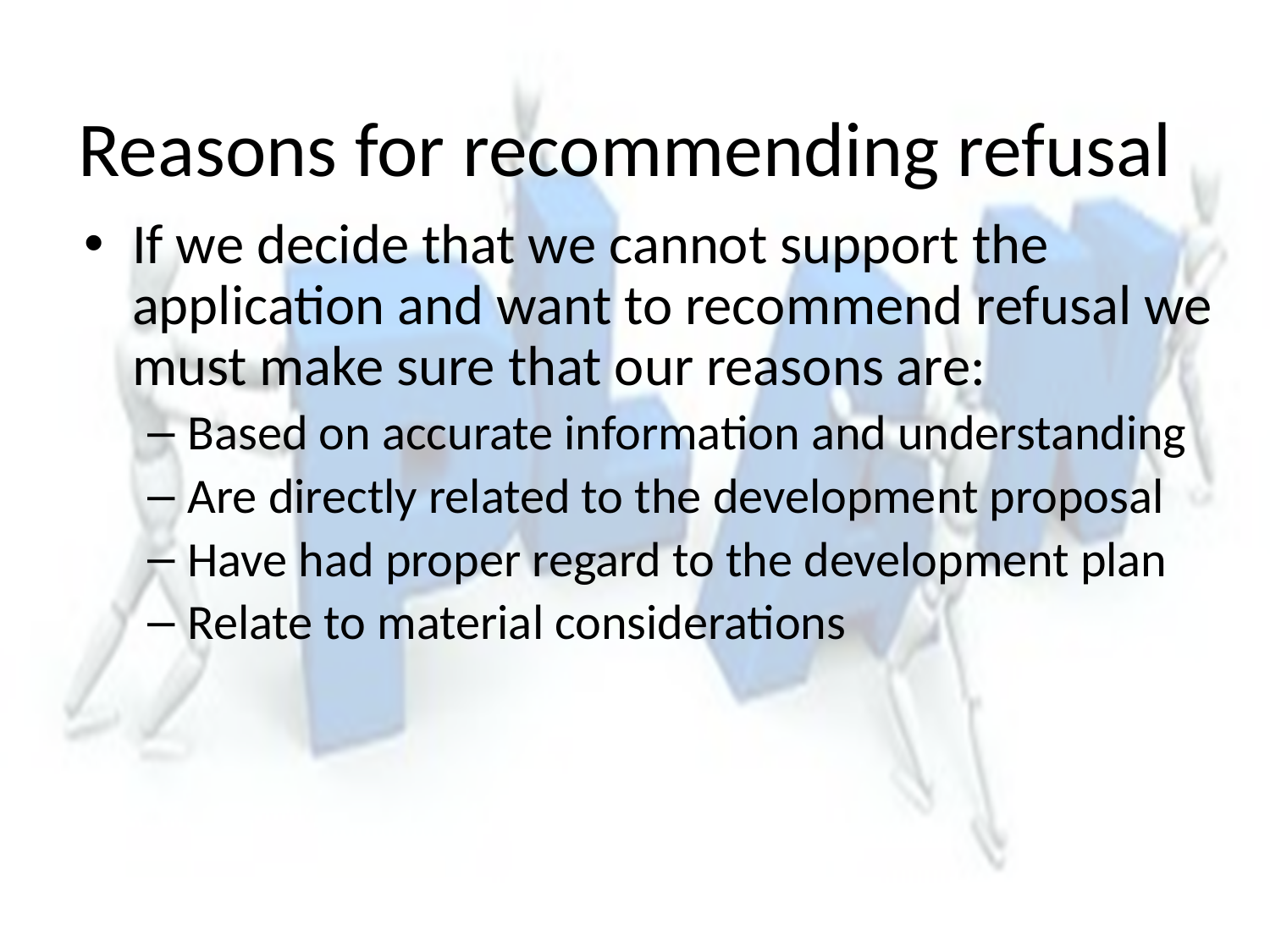

# Reasons for recommending refusal
If we decide that we cannot support the application and want to recommend refusal we must make sure that our reasons are:
Based on accurate information and understanding
Are directly related to the development proposal
Have had proper regard to the development plan
Relate to material considerations